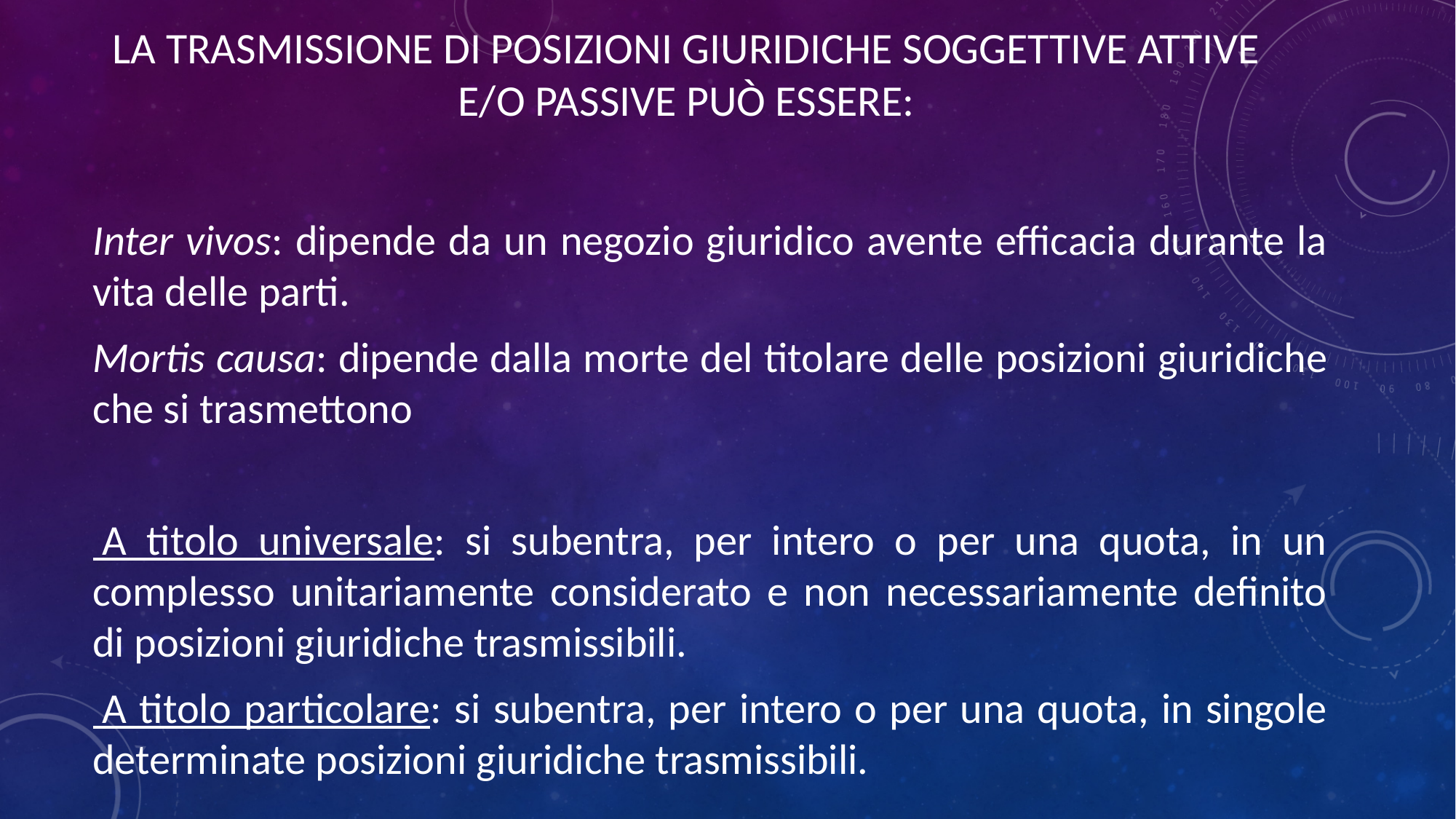

# La trasmissione di posizioni giuridiche soggettive attive e/o passive può essere:
Inter vivos: dipende da un negozio giuridico avente efficacia durante la vita delle parti.
Mortis causa: dipende dalla morte del titolare delle posizioni giuridiche che si trasmettono

 A titolo universale: si subentra, per intero o per una quota, in un complesso unitariamente considerato e non necessariamente definito di posizioni giuridiche trasmissibili.
 A titolo particolare: si subentra, per intero o per una quota, in singole determinate posizioni giuridiche trasmissibili.